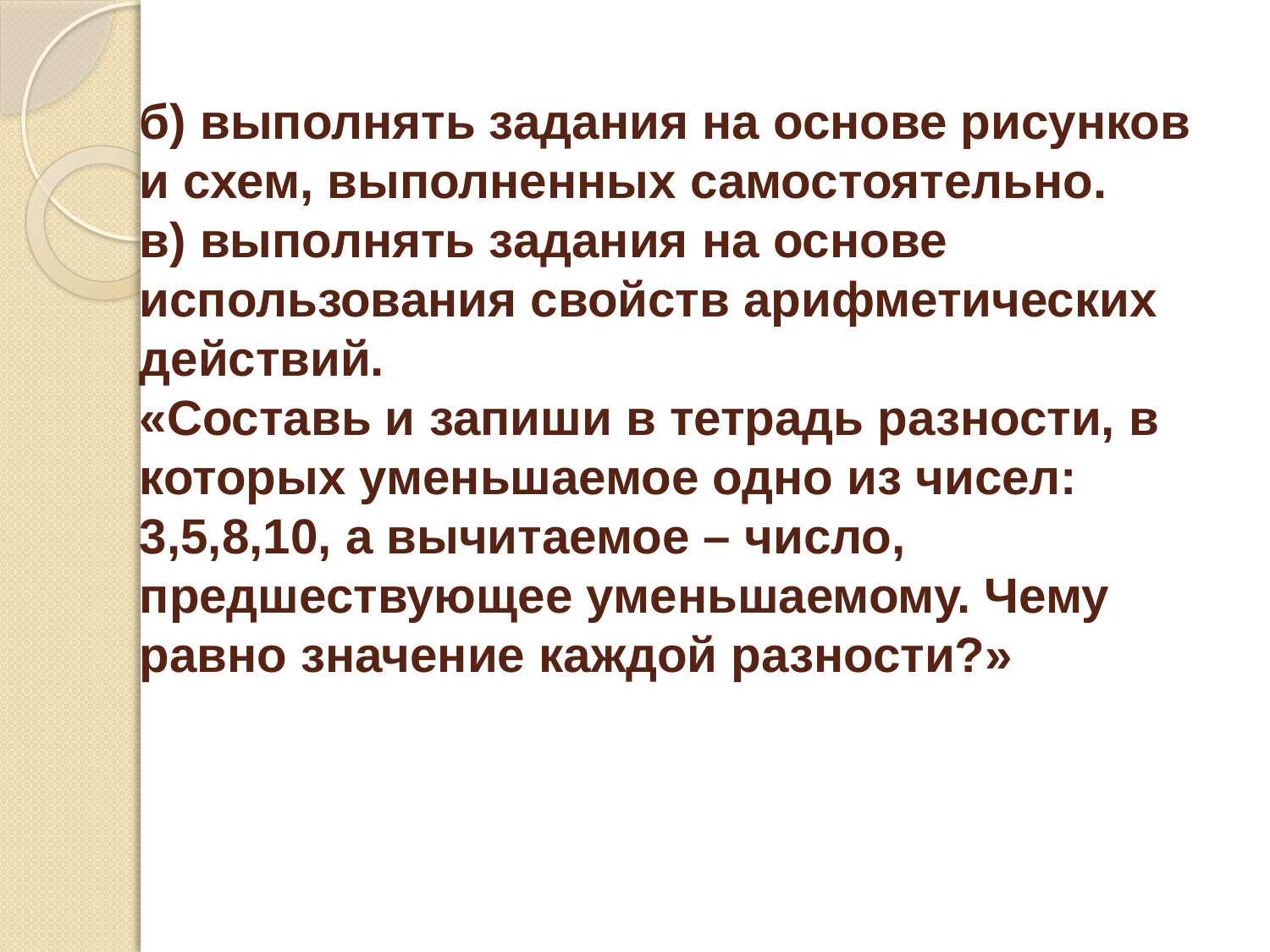

# б) выполнять задания на основе рисунков и схем, выполненных самостоятельно. в) выполнять задания на основе использования свойств арифметических действий. «Составь и запиши в тетрадь разности, в которых уменьшаемое одно из чисел: 3,5,8,10, а вычитаемое – число, предшествующее уменьшаемому. Чему равно значение каждой разности?»